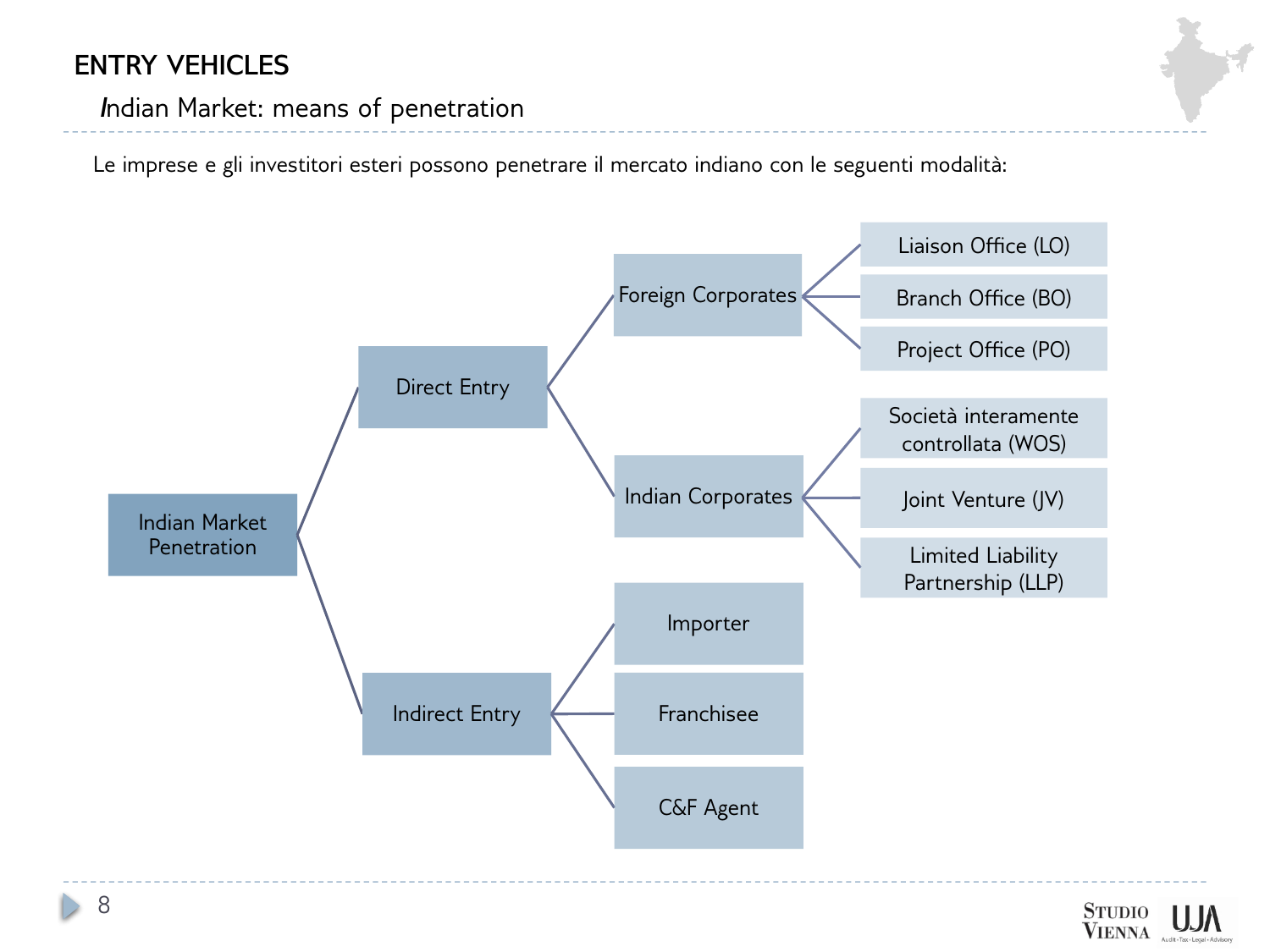

# ENTRY VEHICLES Indian Market: means of penetration
Le imprese e gli investitori esteri possono penetrare il mercato indiano con le seguenti modalità:
Indian Market Penetration

Direct Entry

Foreign Corporates

Indian Corporates

Indirect Entry

Importer

Franchisee

C&F Agent
Liaison Office (LO)
Branch Office (BO)
Project Office (PO)
Società interamente controllata (WOS)
Joint Venture (JV)
Limited Liability Partnership (LLP)
8